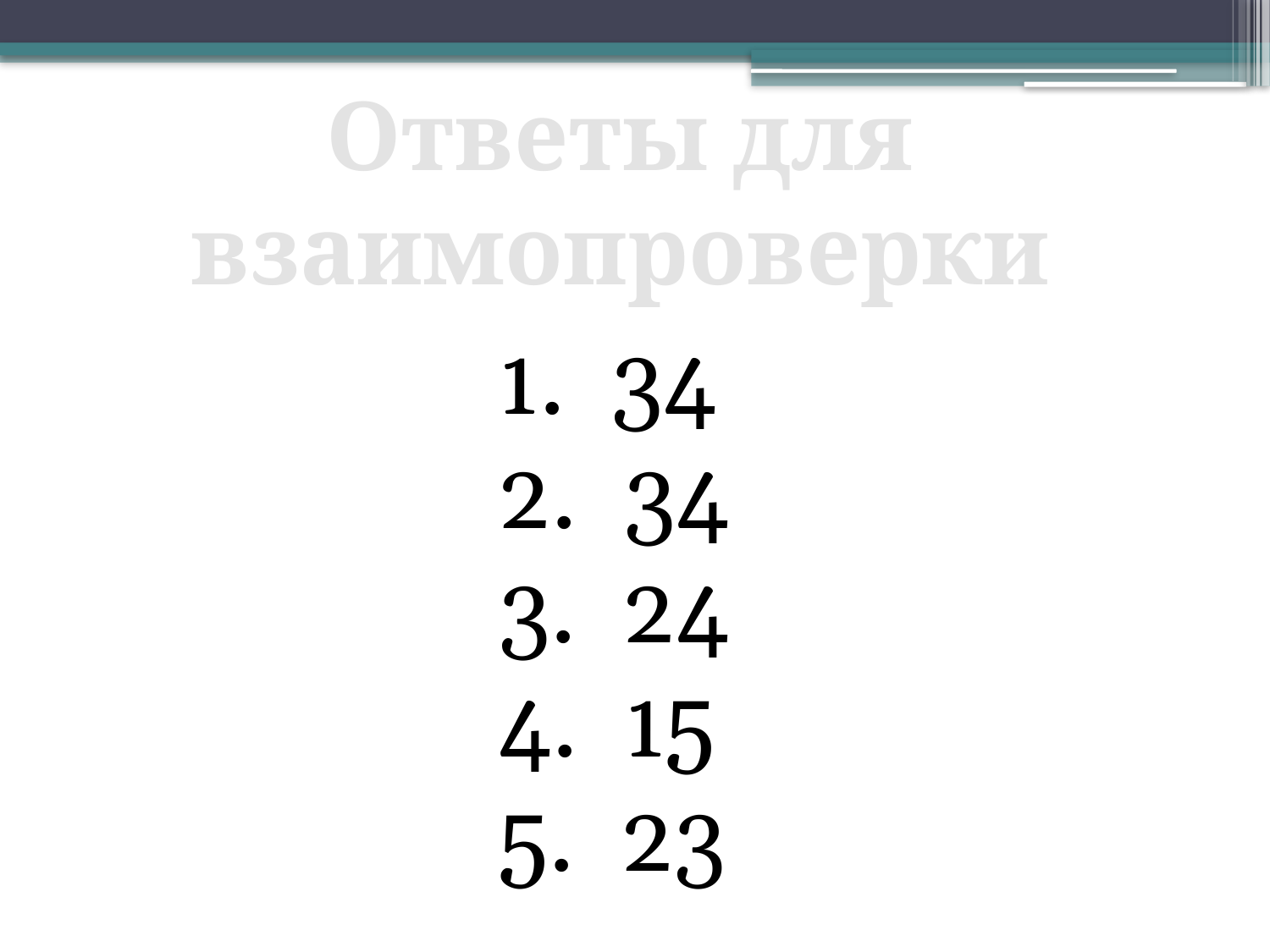

Ответы для взаимопроверки
1.  34
2.  34
3.  24
4.  15
5.  23